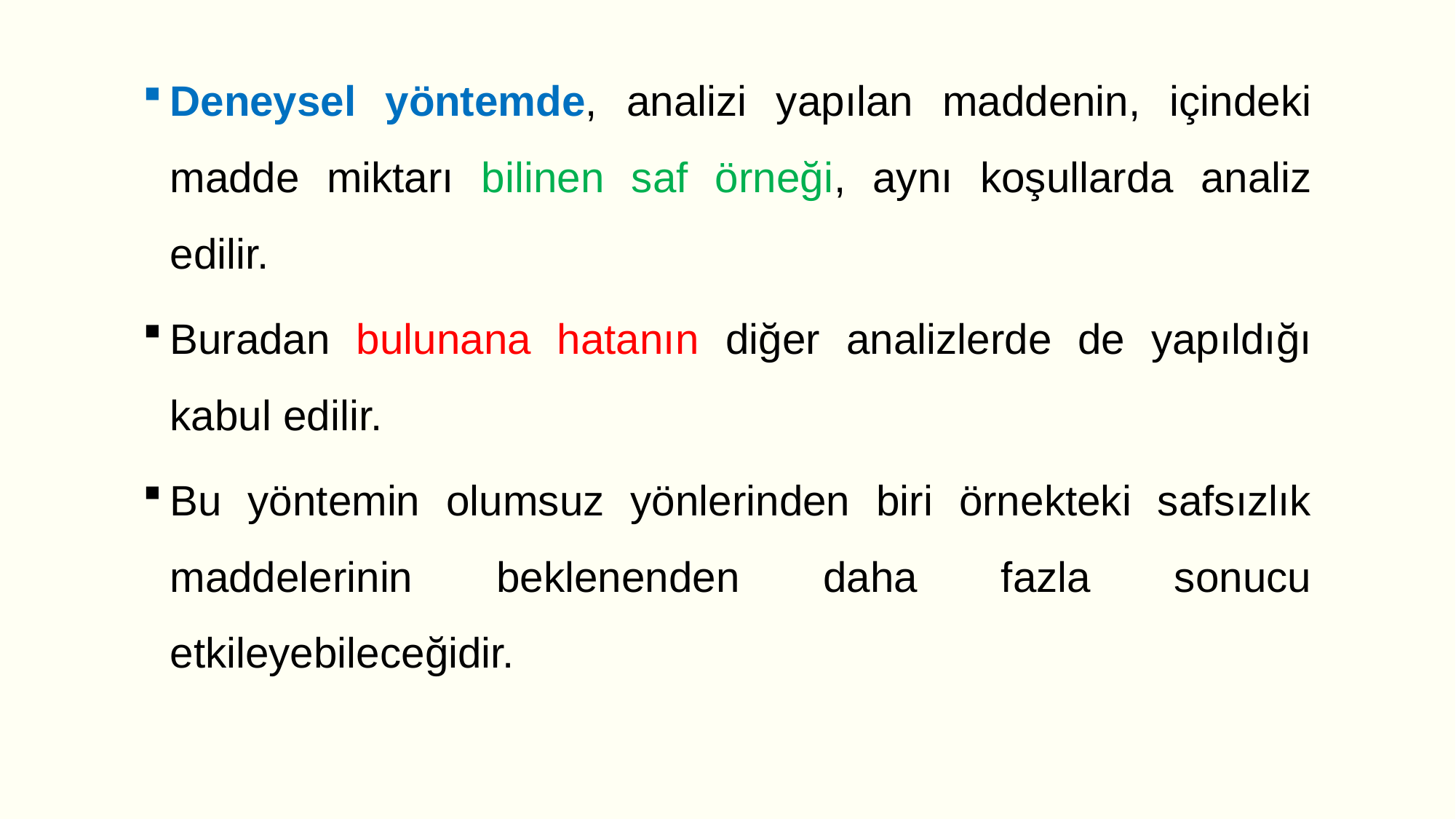

Deneysel yöntemde, analizi yapılan maddenin, içindeki madde miktarı bilinen saf örneği, aynı koşullarda analiz edilir.
Buradan bulunana hatanın diğer analizlerde de yapıldığı kabul edilir.
Bu yöntemin olumsuz yönlerinden biri örnekteki safsızlık maddelerinin beklenenden daha fazla sonucu etkileyebileceğidir.